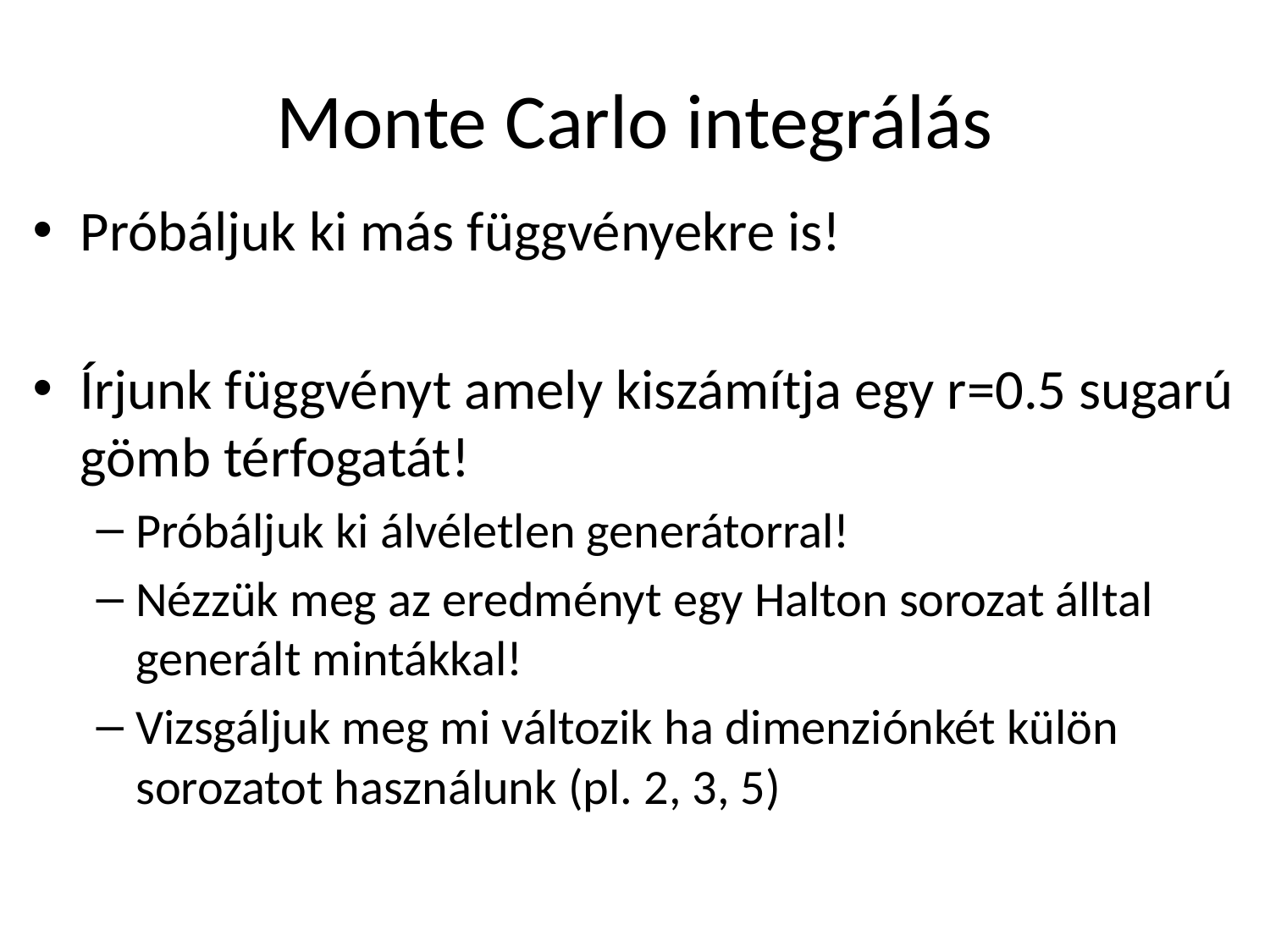

# Monte Carlo integrálás
Próbáljuk ki más függvényekre is!

Írjunk függvényt amely kiszámítja egy r=0.5 sugarú gömb térfogatát!
Próbáljuk ki álvéletlen generátorral!
Nézzük meg az eredményt egy Halton sorozat álltal generált mintákkal!
Vizsgáljuk meg mi változik ha dimenziónkét külön sorozatot használunk (pl. 2, 3, 5)